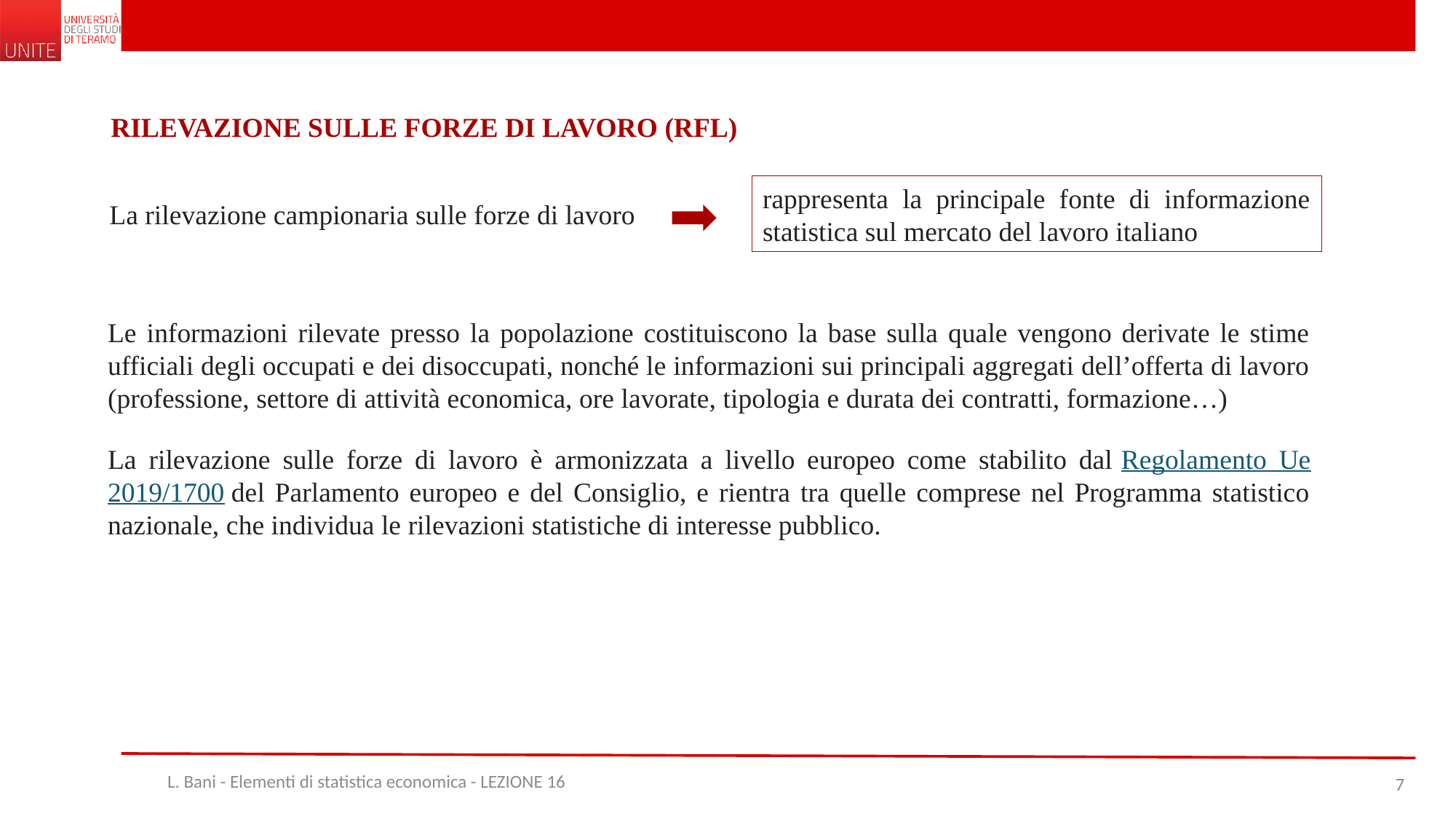

RILEVAZIONE SULLE FORZE DI LAVORO (RFL)
rappresenta la principale fonte di informazione statistica sul mercato del lavoro italiano
La rilevazione campionaria sulle forze di lavoro

Le informazioni rilevate presso la popolazione costituiscono la base sulla quale vengono derivate le stime ufficiali degli occupati e dei disoccupati, nonché le informazioni sui principali aggregati dell’offerta di lavoro (professione, settore di attività economica, ore lavorate, tipologia e durata dei contratti, formazione…)
La rilevazione sulle forze di lavoro è armonizzata a livello europeo come stabilito dal Regolamento Ue 2019/1700 del Parlamento europeo e del Consiglio, e rientra tra quelle comprese nel Programma statistico nazionale, che individua le rilevazioni statistiche di interesse pubblico.
L. Bani - Elementi di statistica economica - LEZIONE 16
7